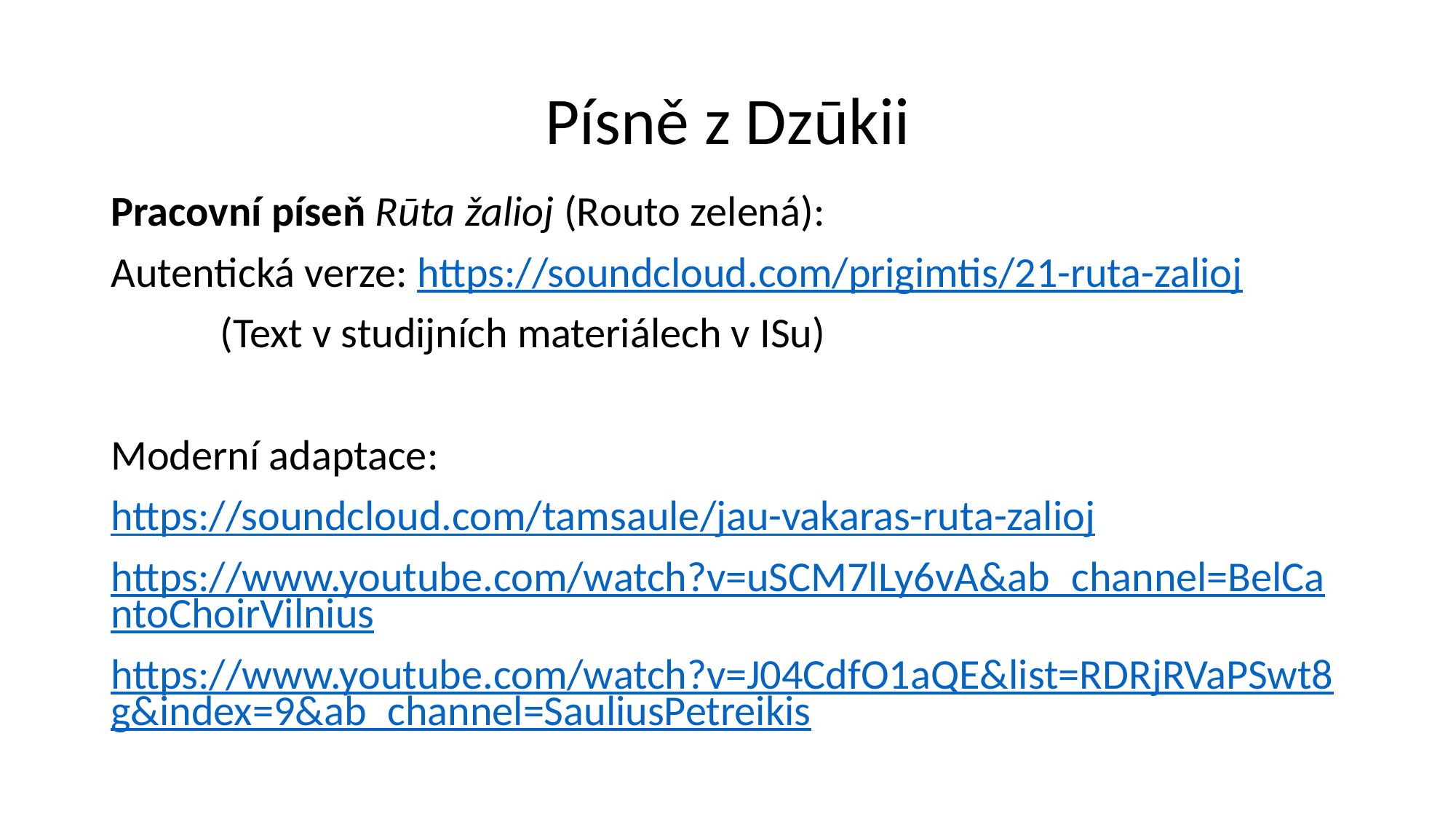

# Písně z Dzūkii
Pracovní píseň Rūta žalioj (Routo zelená):
Autentická verze: https://soundcloud.com/prigimtis/21-ruta-zalioj
	(Text v studijních materiálech v ISu)

Moderní adaptace:
https://soundcloud.com/tamsaule/jau-vakaras-ruta-zalioj
https://www.youtube.com/watch?v=uSCM7lLy6vA&ab_channel=BelCantoChoirVilnius
https://www.youtube.com/watch?v=J04CdfO1aQE&list=RDRjRVaPSwt8g&index=9&ab_channel=SauliusPetreikis